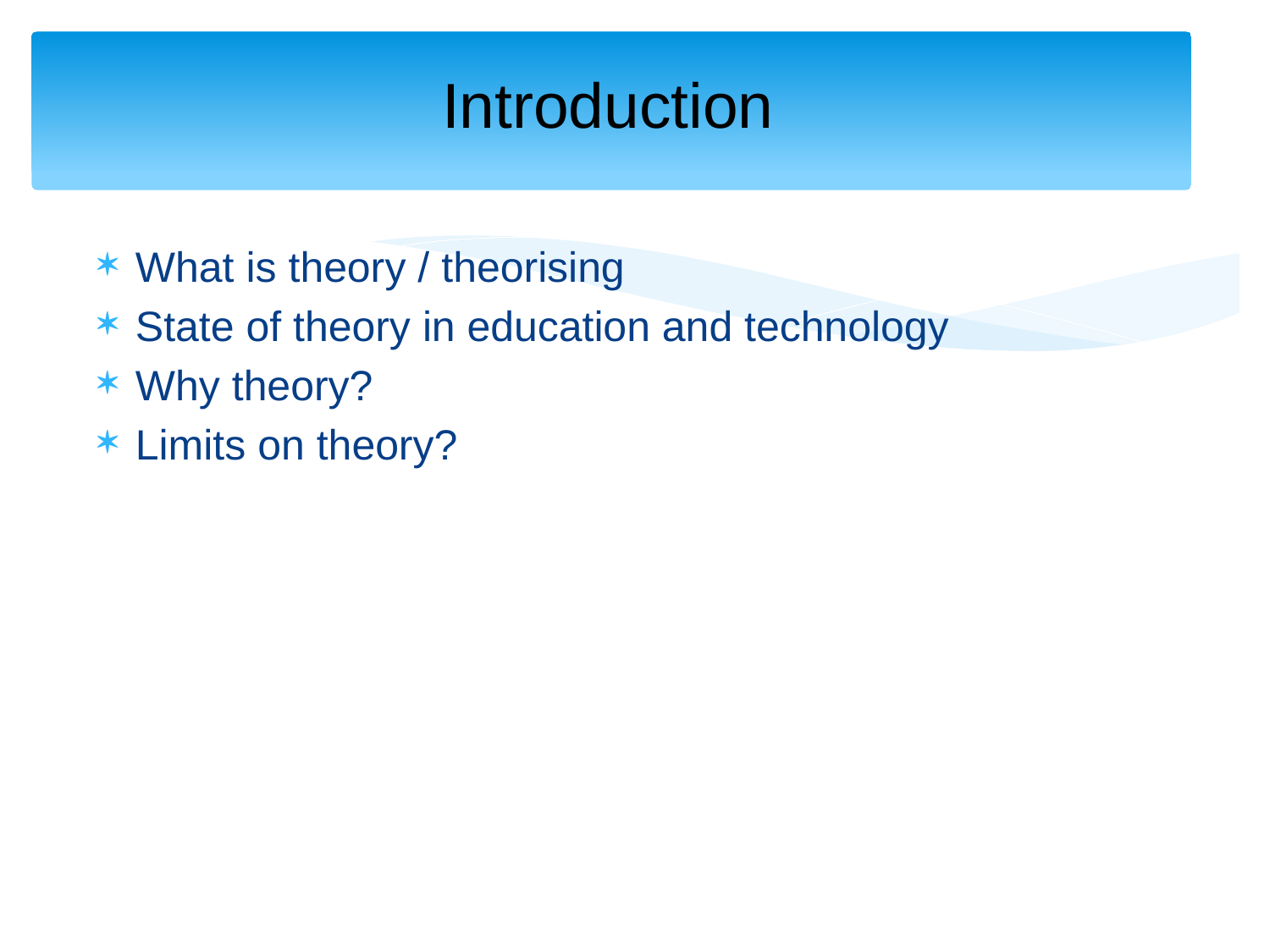

# Introduction
What is theory / theorising
State of theory in education and technology
Why theory?
Limits on theory?